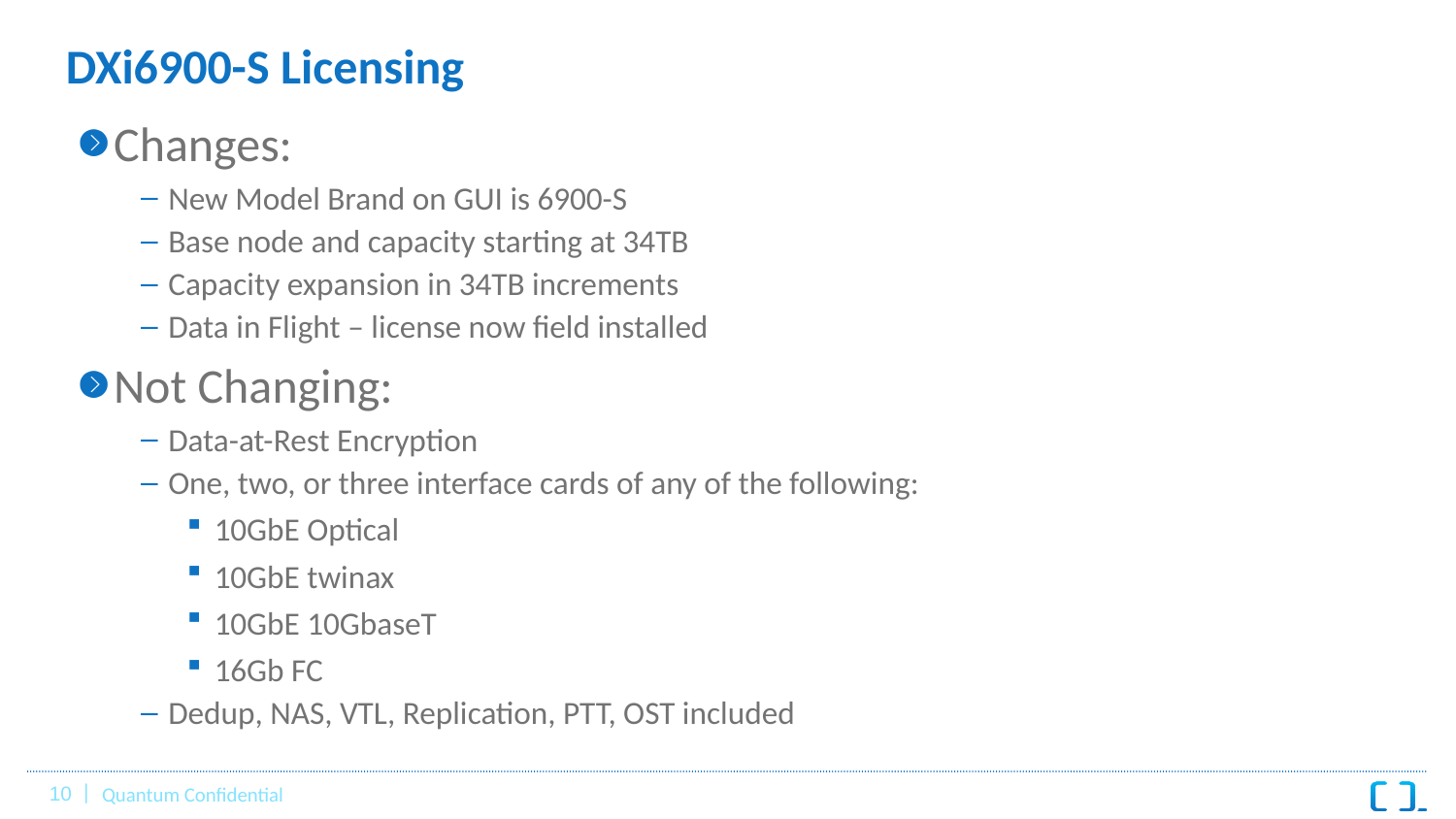

# DXi6900-S Licensing
Changes:
New Model Brand on GUI is 6900-S
Base node and capacity starting at 34TB
Capacity expansion in 34TB increments
Data in Flight – license now field installed
Not Changing:
Data-at-Rest Encryption
One, two, or three interface cards of any of the following:
10GbE Optical
10GbE twinax
10GbE 10GbaseT
16Gb FC
Dedup, NAS, VTL, Replication, PTT, OST included